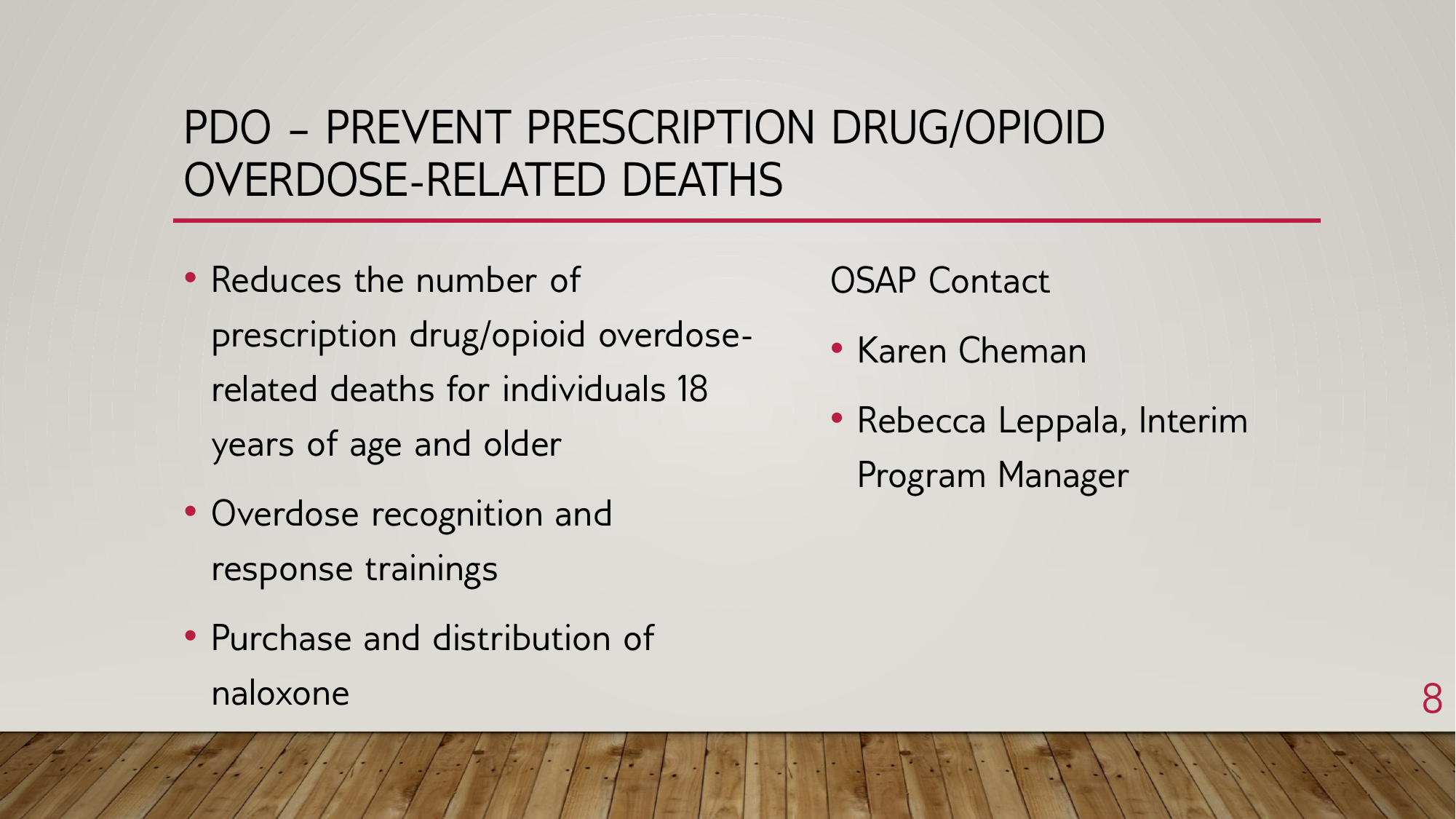

# PDO – Prevent Prescription Drug/Opioid Overdose-Related Deaths
Reduces the number of prescription drug/opioid overdose-related deaths for individuals 18 years of age and older
Overdose recognition and response trainings
Purchase and distribution of naloxone
OSAP Contact
Karen Cheman
Rebecca Leppala, Interim Program Manager
8